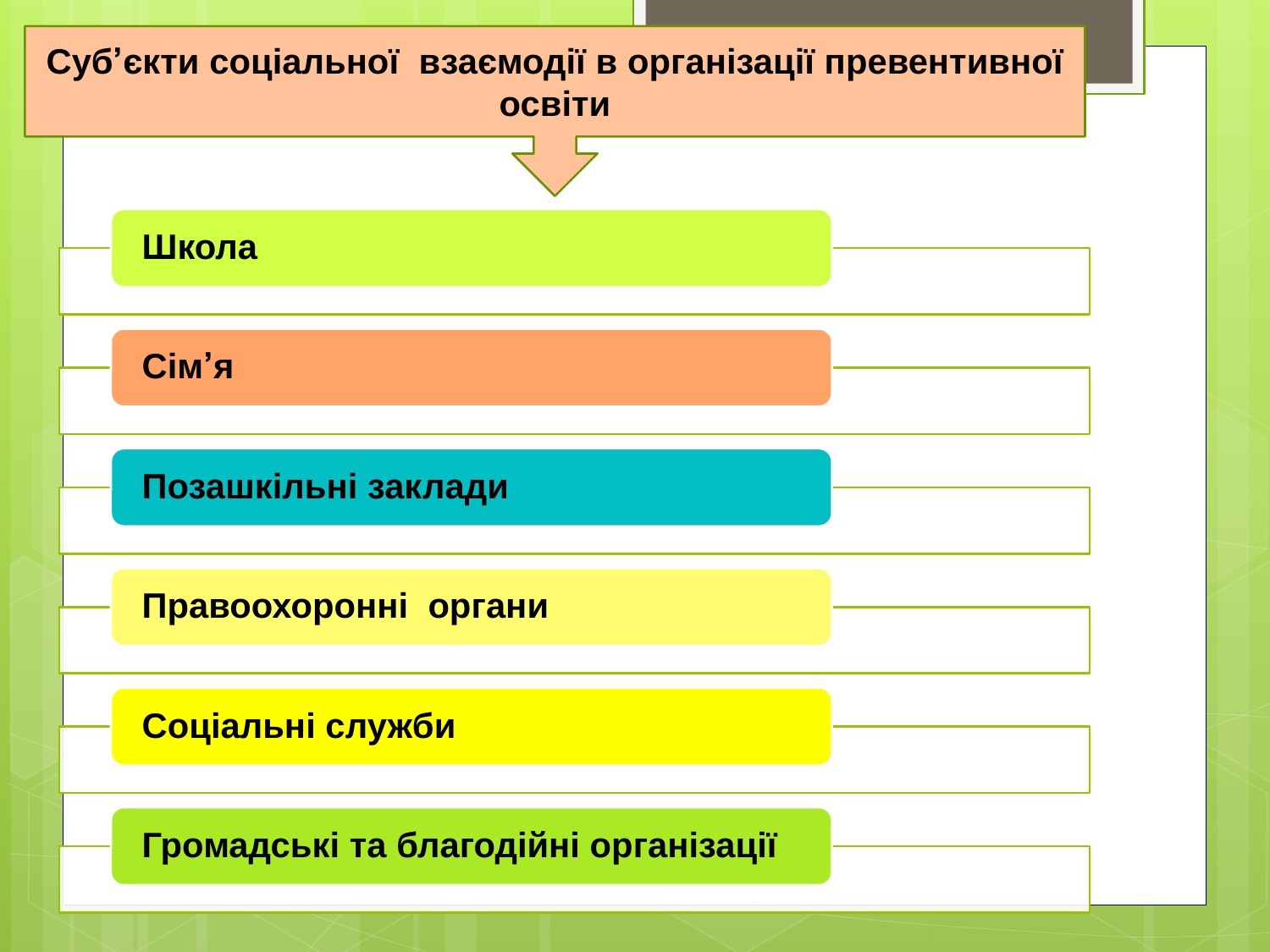

Суб’єкти соціальної  взаємодії в організації превентивної освіти
#
Школа
Сім’я
Позашкільні заклади
Правоохоронні  органи
Соціальні служби
Громадські та благодійні організації